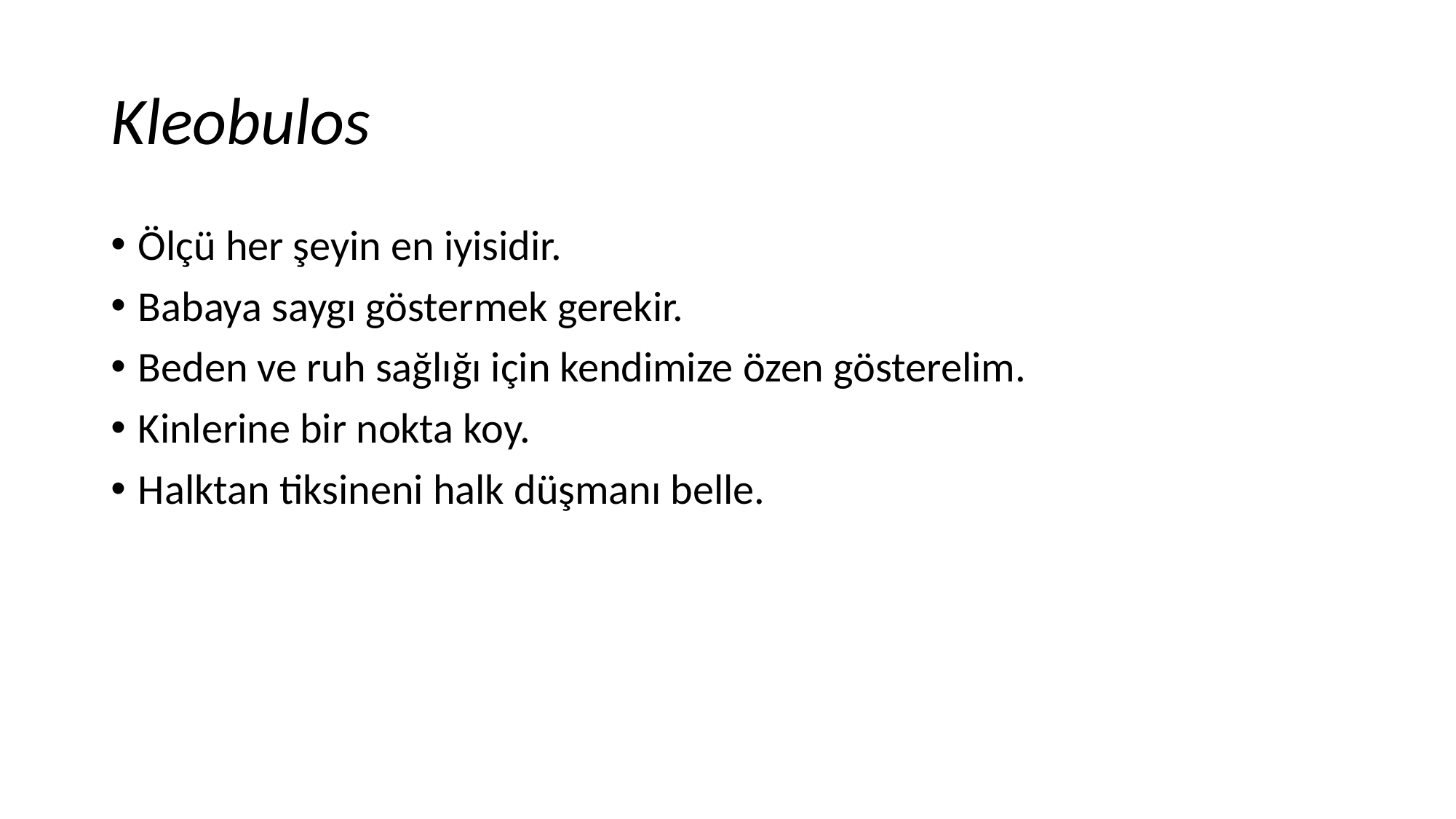

# Kleobulos
Ölçü her şeyin en iyisidir.
Babaya saygı göstermek gerekir.
Beden ve ruh sağlığı için kendimize özen gösterelim.
Kinlerine bir nokta koy.
Halktan tiksineni halk düşmanı belle.